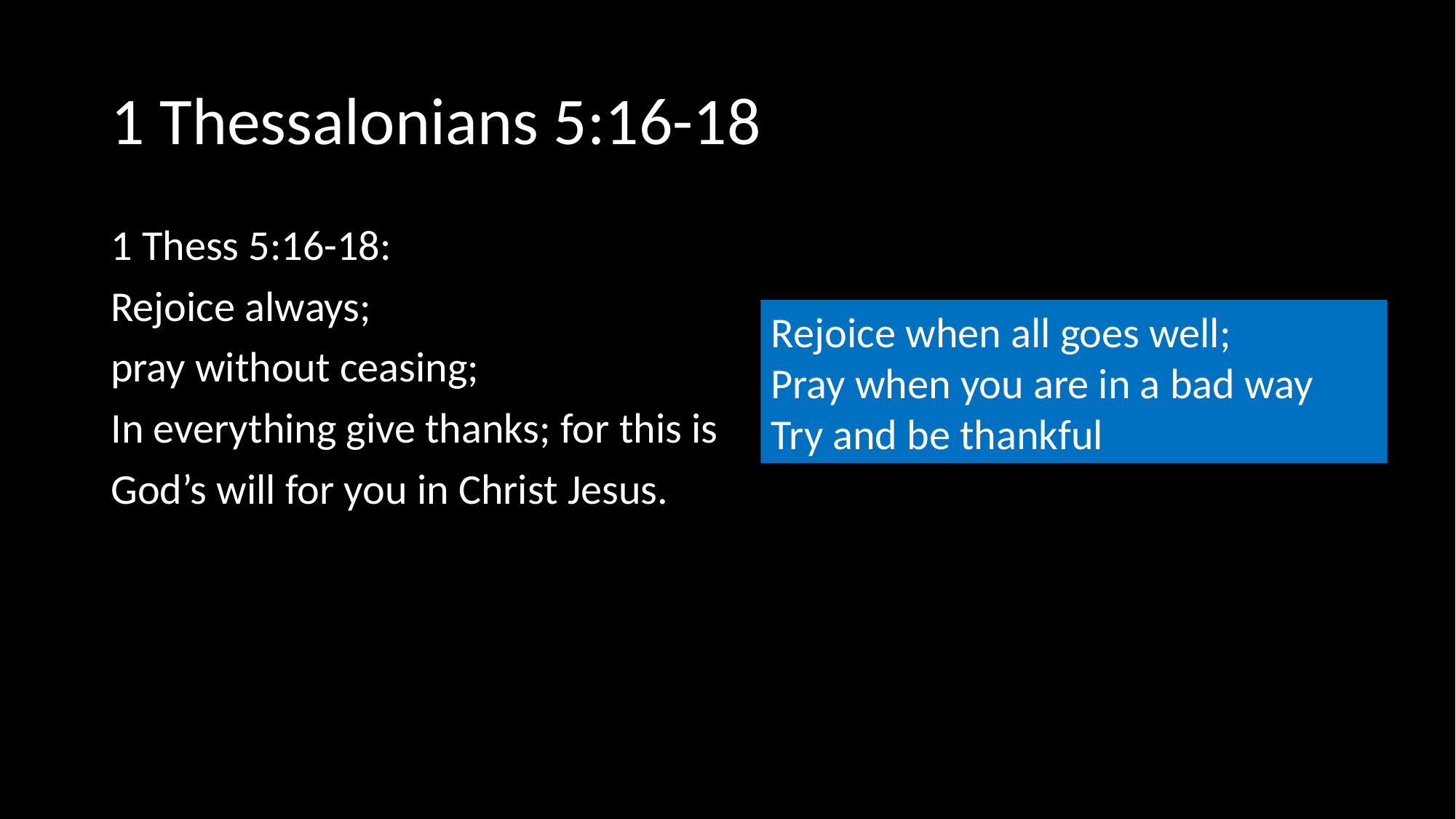

# 1 Thessalonians 5:16-18
1 Thess 5:16-18:
Rejoice always;
pray without ceasing;
In everything give thanks; for this is
God’s will for you in Christ Jesus.

Rejoice when all goes well;
Pray when you are in a bad way
Try and be thankful